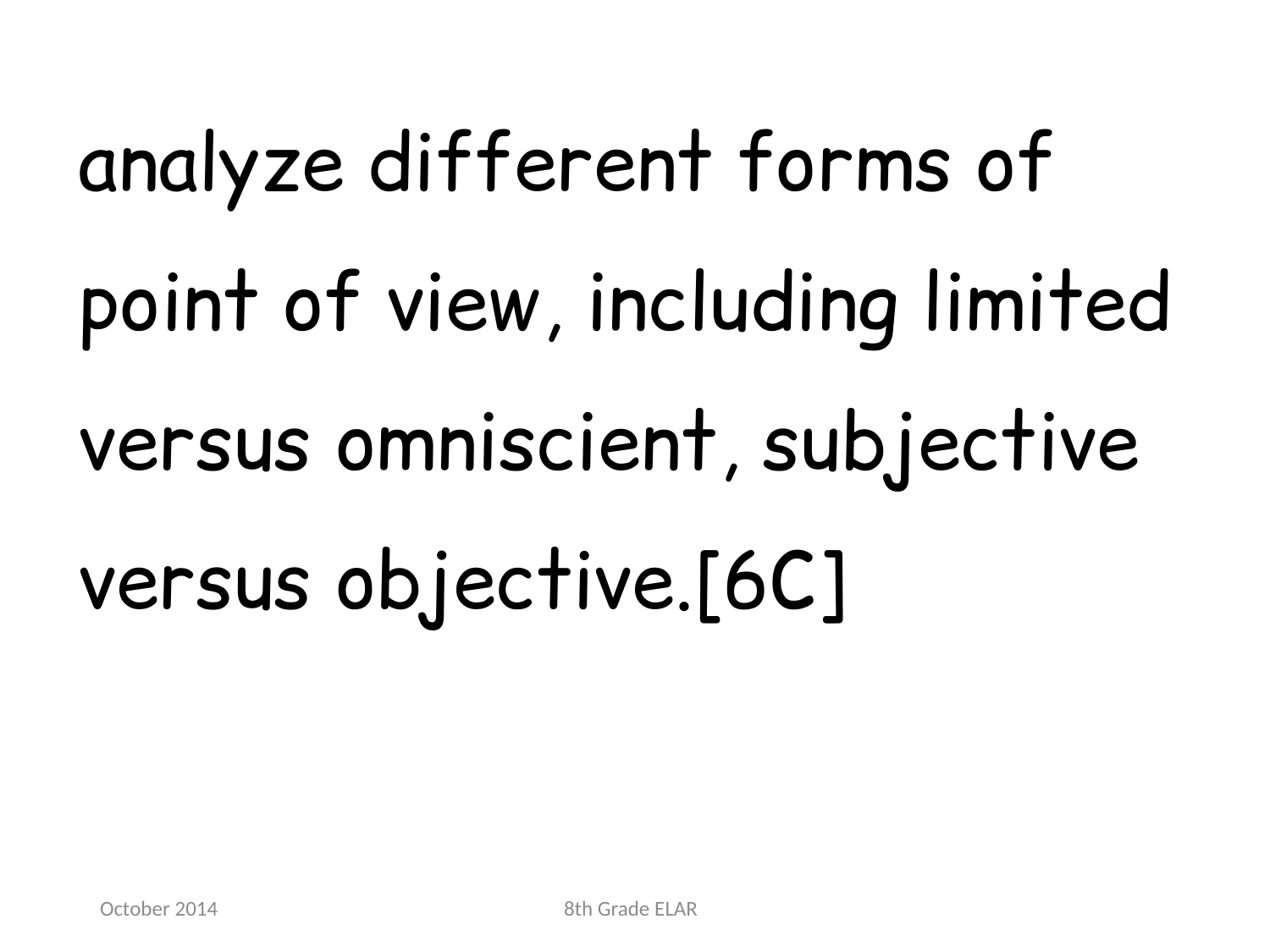

analyze different forms of point of view, including limited versus omniscient, subjective versus objective.[6C]
October 2014
8th Grade ELAR